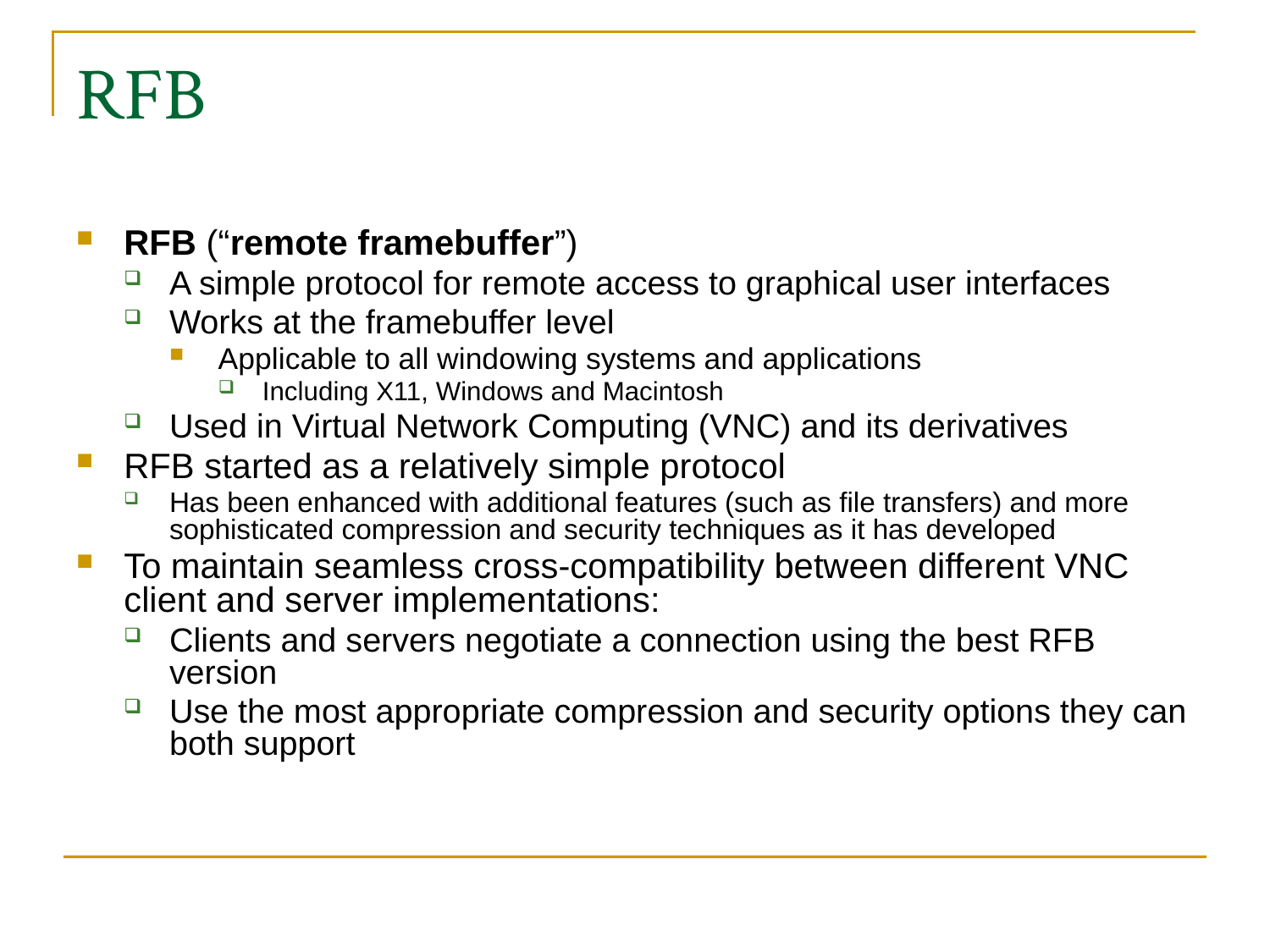

# RFB
RFB (“remote framebuffer”)
A simple protocol for remote access to graphical user interfaces
Works at the framebuffer level
Applicable to all windowing systems and applications
Including X11, Windows and Macintosh
Used in Virtual Network Computing (VNC) and its derivatives
RFB started as a relatively simple protocol
Has been enhanced with additional features (such as file transfers) and more sophisticated compression and security techniques as it has developed
To maintain seamless cross-compatibility between different VNC client and server implementations:
Clients and servers negotiate a connection using the best RFB version
Use the most appropriate compression and security options they can both support